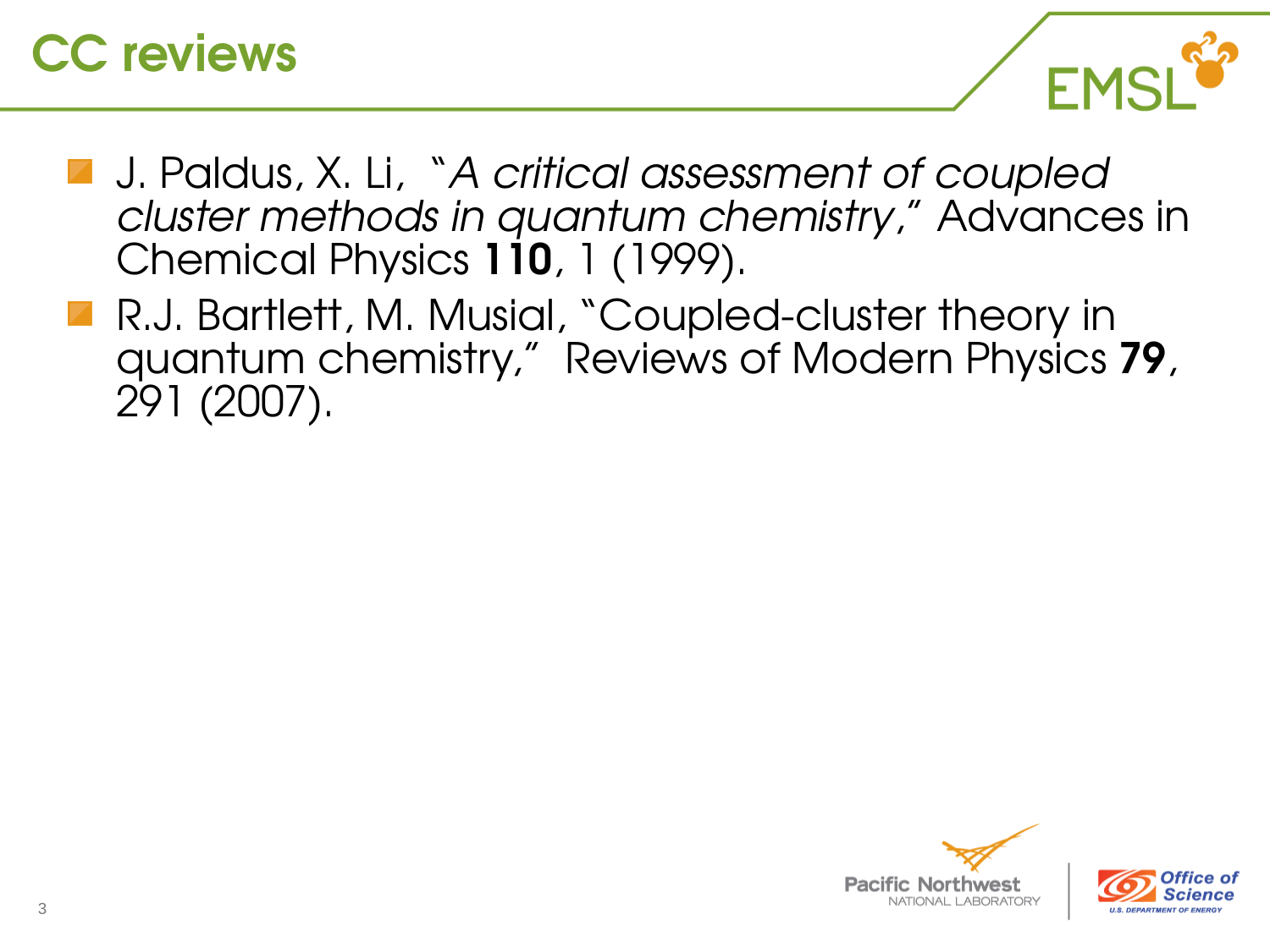

# CC reviews
J. Paldus, X. Li,  “A critical assessment of coupled cluster methods in quantum chemistry,” Advances in Chemical Physics 110, 1 (1999).
R.J. Bartlett, M. Musial, “Coupled-cluster theory in quantum chemistry,”  Reviews of Modern Physics 79, 291 (2007).
3